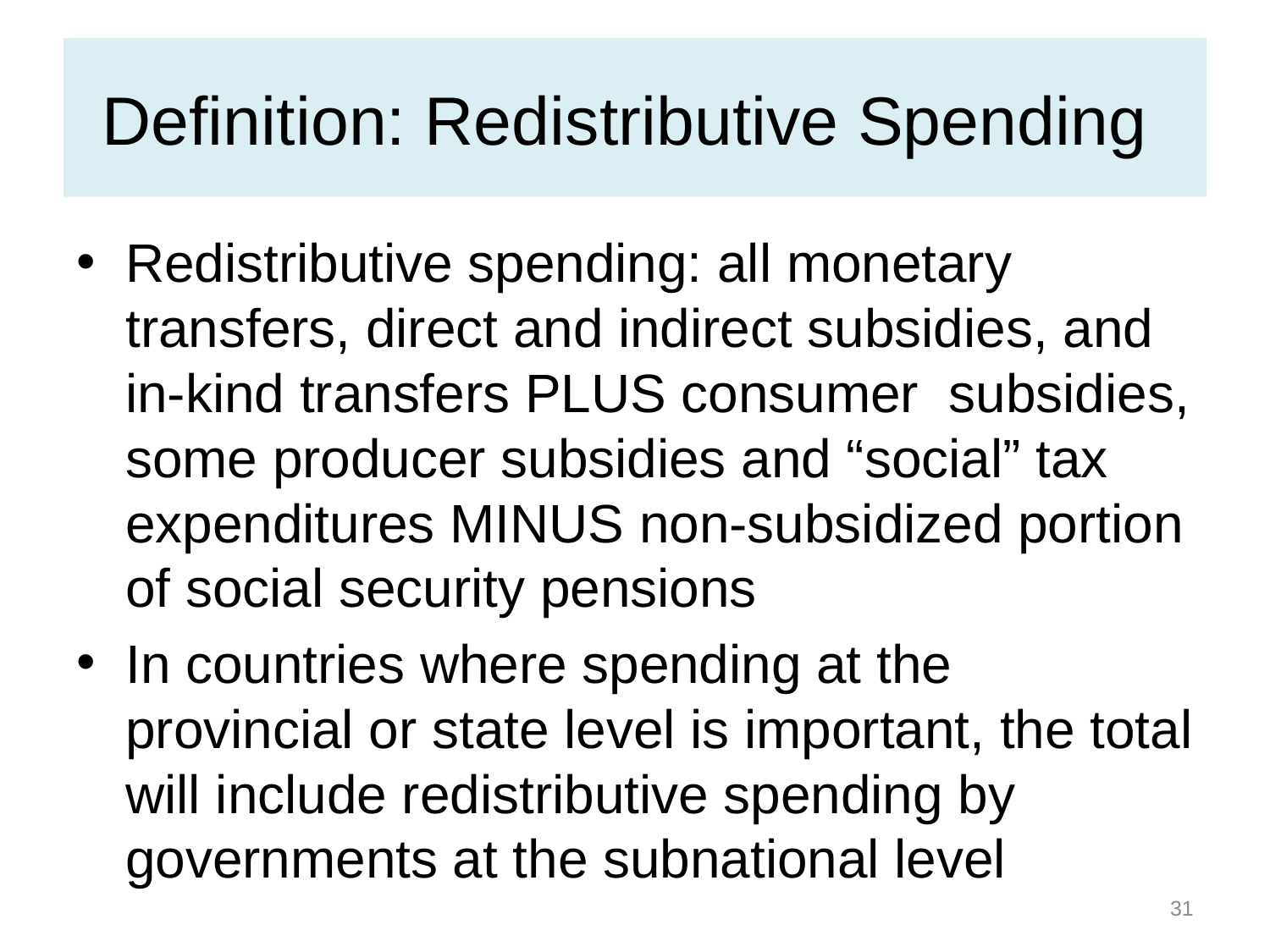

# Definition: Redistributive Spending
Redistributive spending: all monetary transfers, direct and indirect subsidies, and in-kind transfers PLUS consumer  subsidies, some producer subsidies and “social” tax expenditures MINUS non-subsidized portion of social security pensions
In countries where spending at the provincial or state level is important, the total will include redistributive spending by governments at the subnational level
31